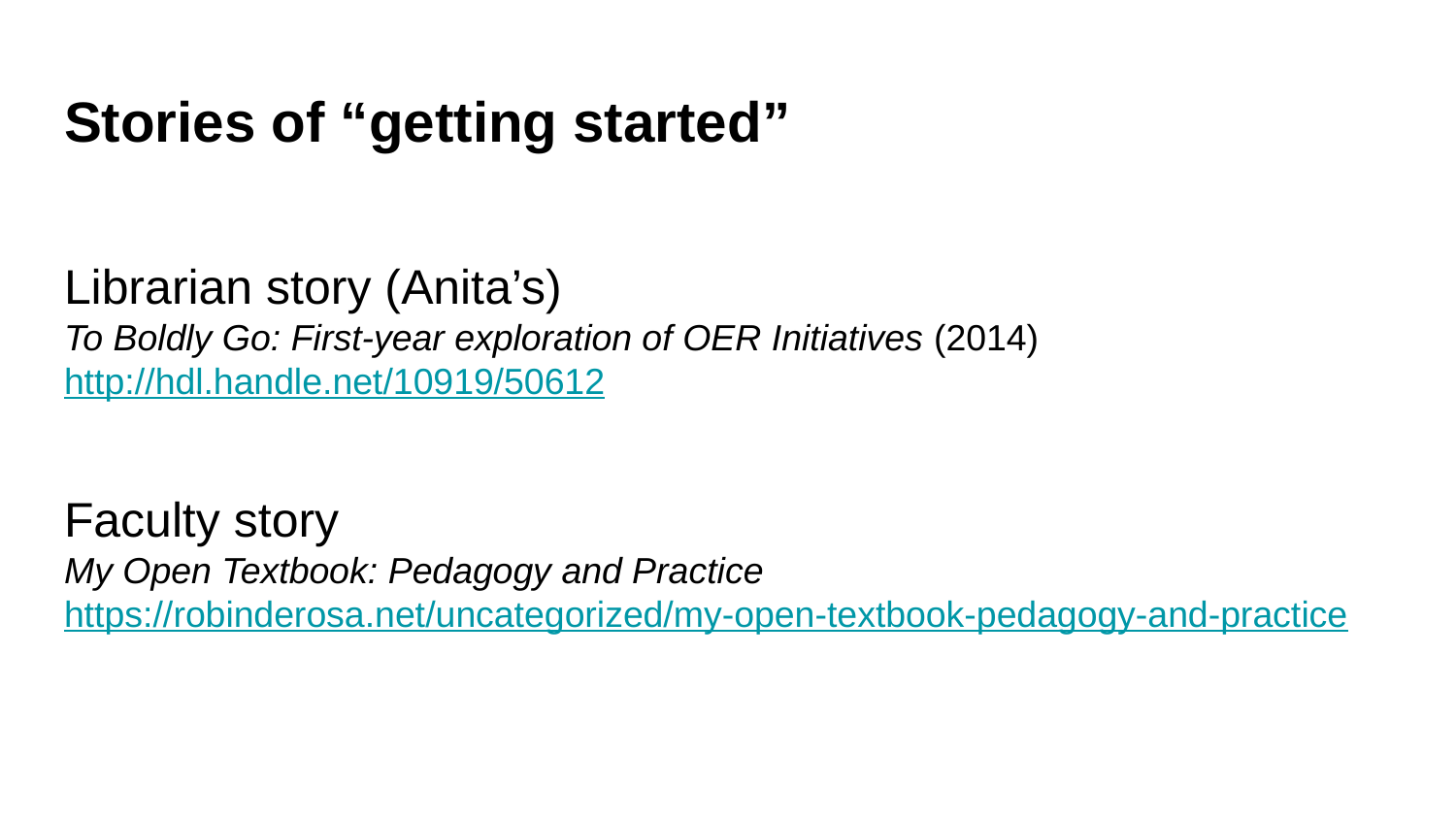

# Stories of “getting started”

Librarian story (Anita’s)
To Boldly Go: First-year exploration of OER Initiatives (2014)
http://hdl.handle.net/10919/50612

Faculty story
My Open Textbook: Pedagogy and Practice
https://robinderosa.net/uncategorized/my-open-textbook-pedagogy-and-practice